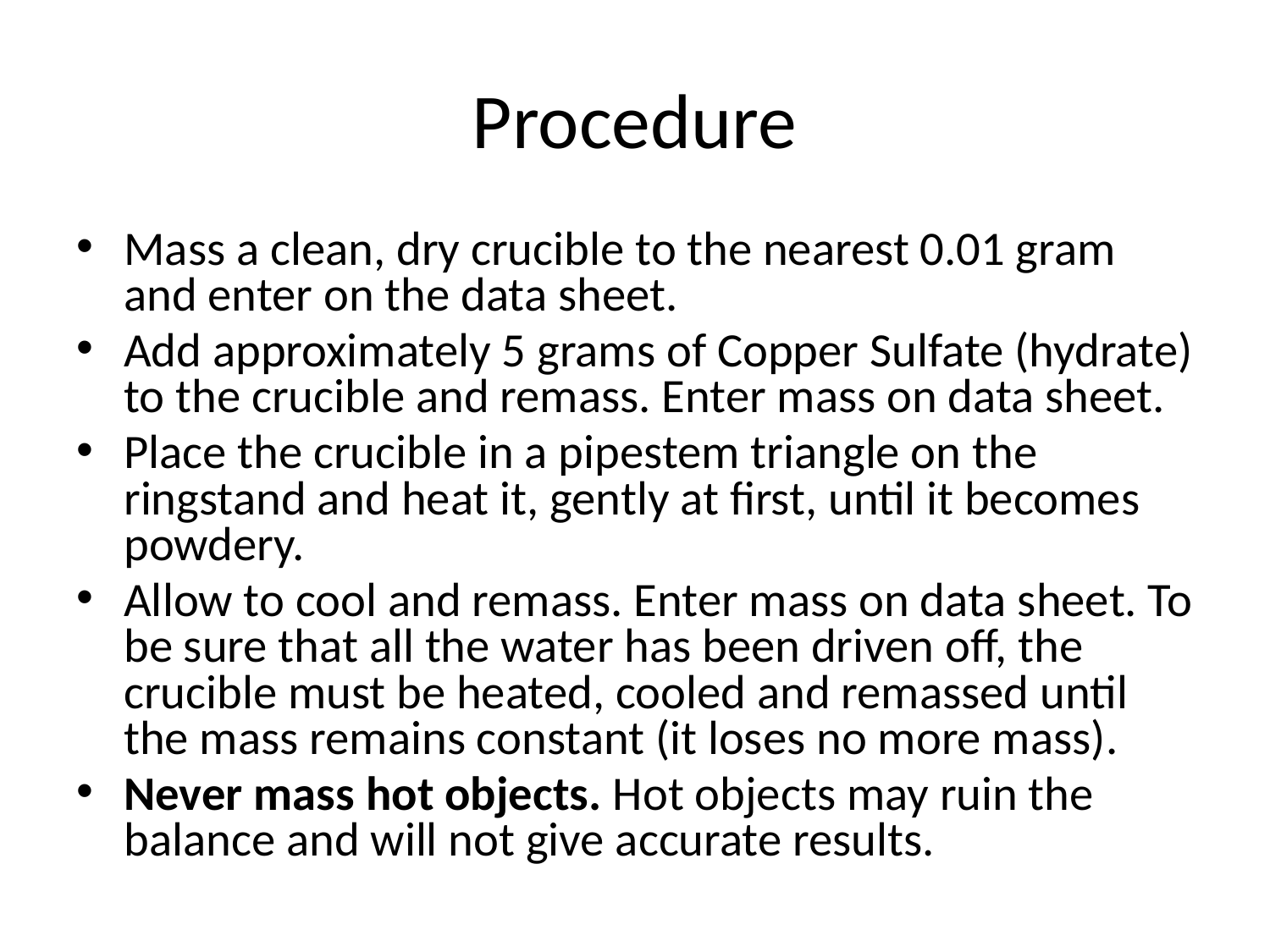

# Procedure
Mass a clean, dry crucible to the nearest 0.01 gram and enter on the data sheet.
Add approximately 5 grams of Copper Sulfate (hydrate) to the crucible and remass. Enter mass on data sheet.
Place the crucible in a pipestem triangle on the ringstand and heat it, gently at first, until it becomes powdery.
Allow to cool and remass. Enter mass on data sheet. To be sure that all the water has been driven off, the crucible must be heated, cooled and remassed until the mass remains constant (it loses no more mass).
Never mass hot objects. Hot objects may ruin the balance and will not give accurate results.